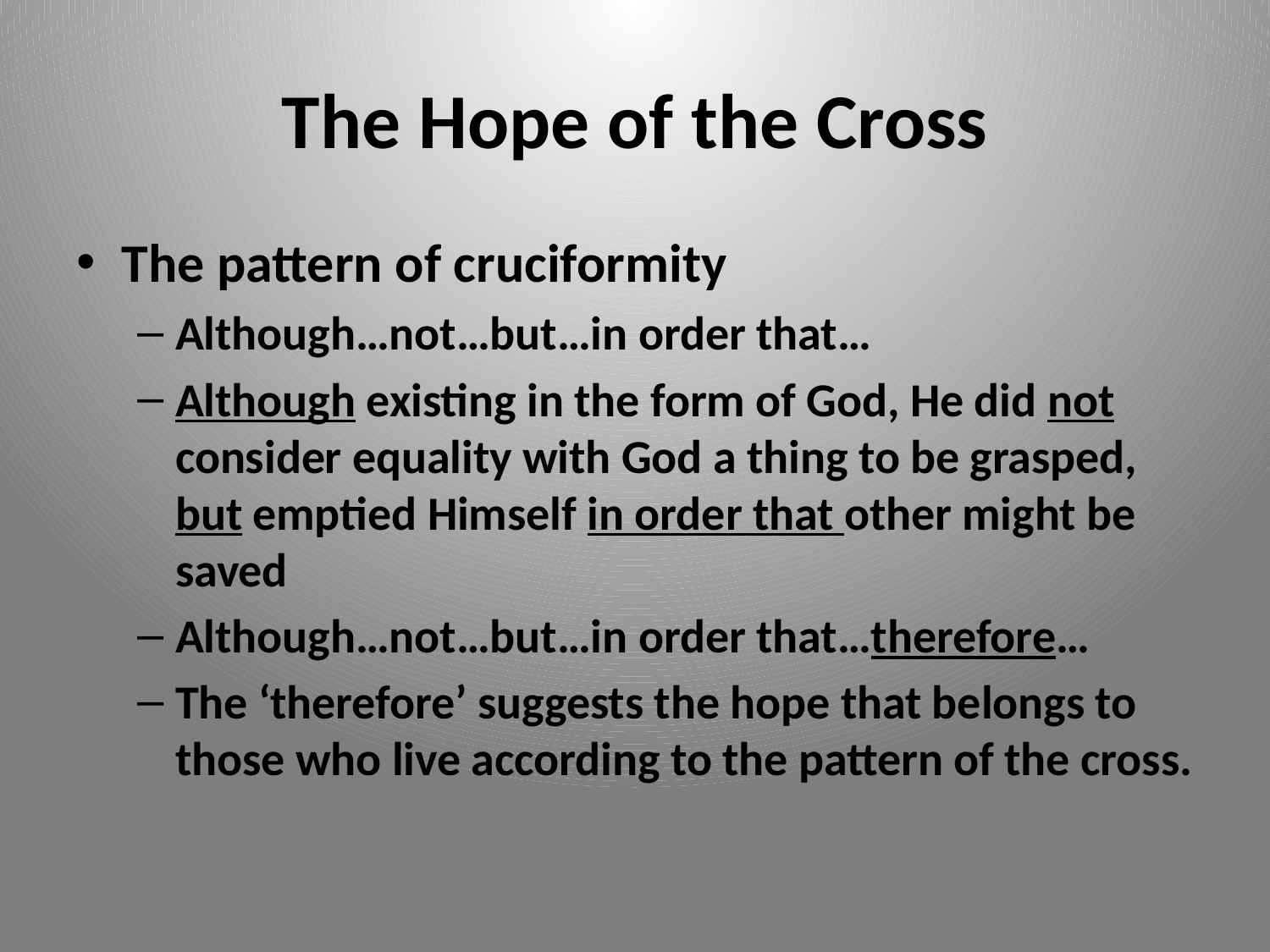

# The Hope of the Cross
The pattern of cruciformity
Although…not…but…in order that…
Although existing in the form of God, He did not consider equality with God a thing to be grasped, but emptied Himself in order that other might be saved
Although…not…but…in order that…therefore…
The ‘therefore’ suggests the hope that belongs to those who live according to the pattern of the cross.